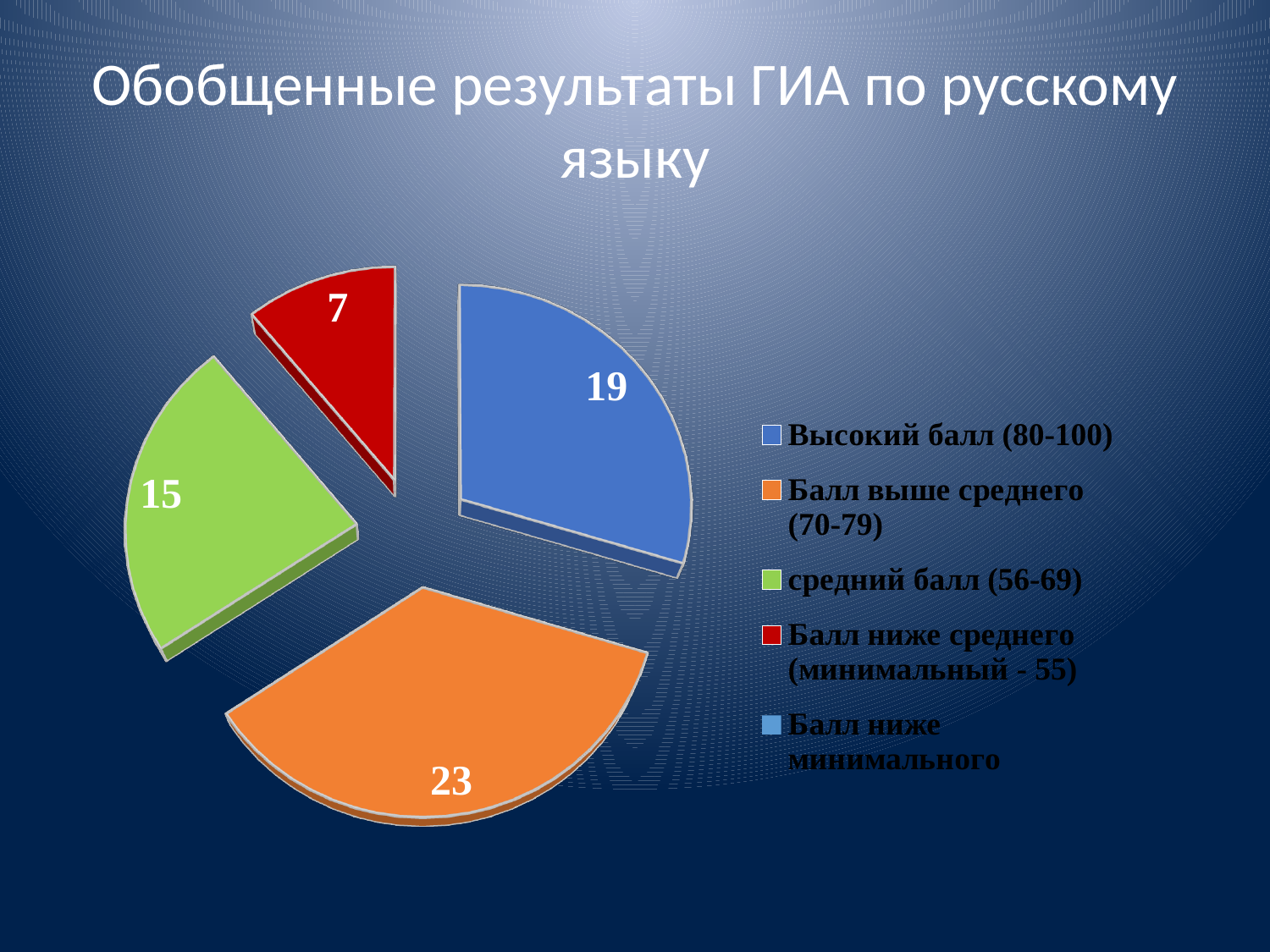

# Обобщенные результаты ГИА по русскому языку

[unsupported chart]